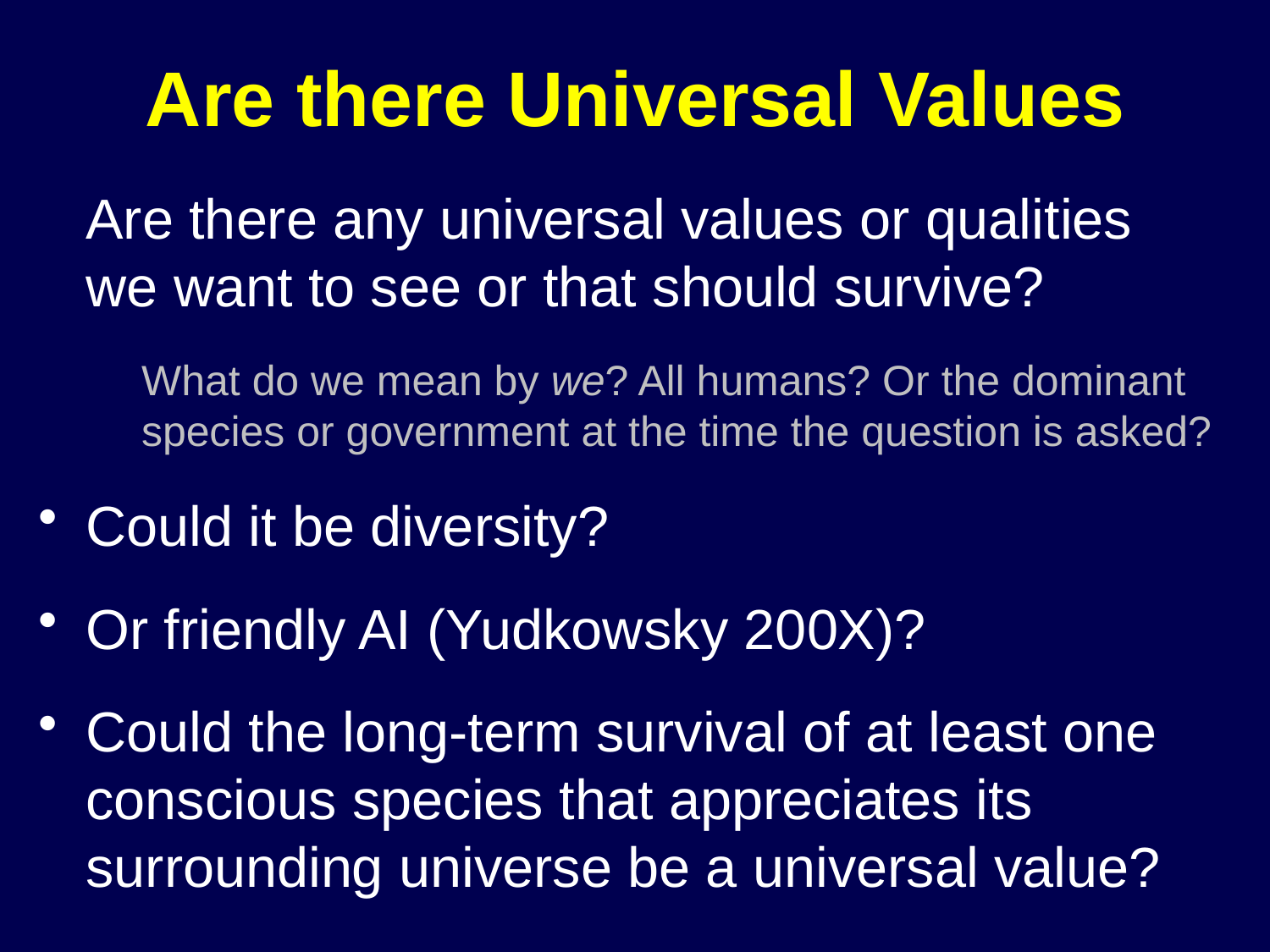

# Are there Universal Values
	Are there any universal values or qualities
we want to see or that should survive?
	What do we mean by we? All humans? Or the dominant species or government at the time the question is asked?
Could it be diversity?
Or friendly AI (Yudkowsky 200X)?
Could the long-term survival of at least one conscious species that appreciates its surrounding universe be a universal value?